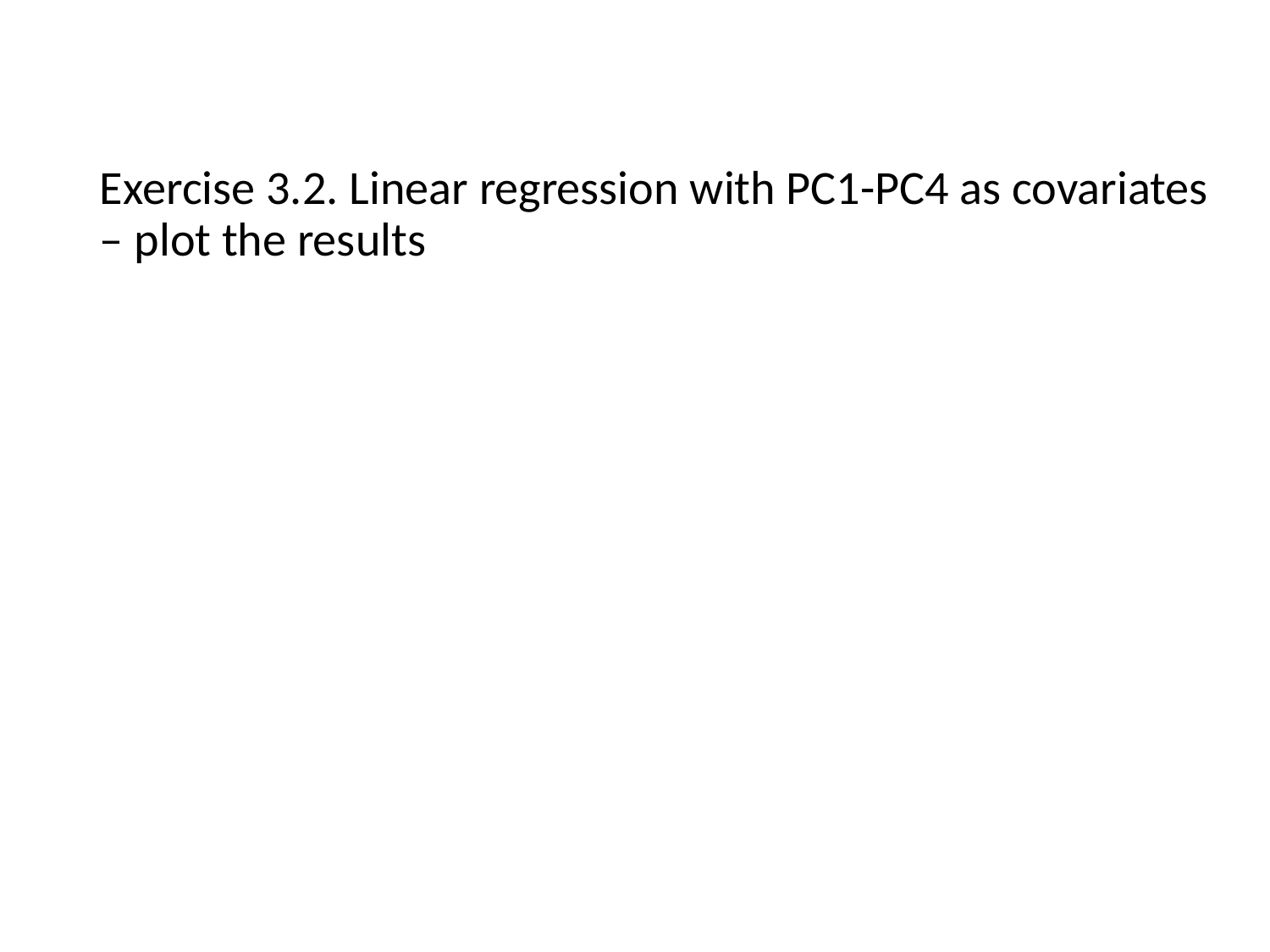

Exercise 3.2. Linear regression with PC1-PC4 as covariates – plot the results